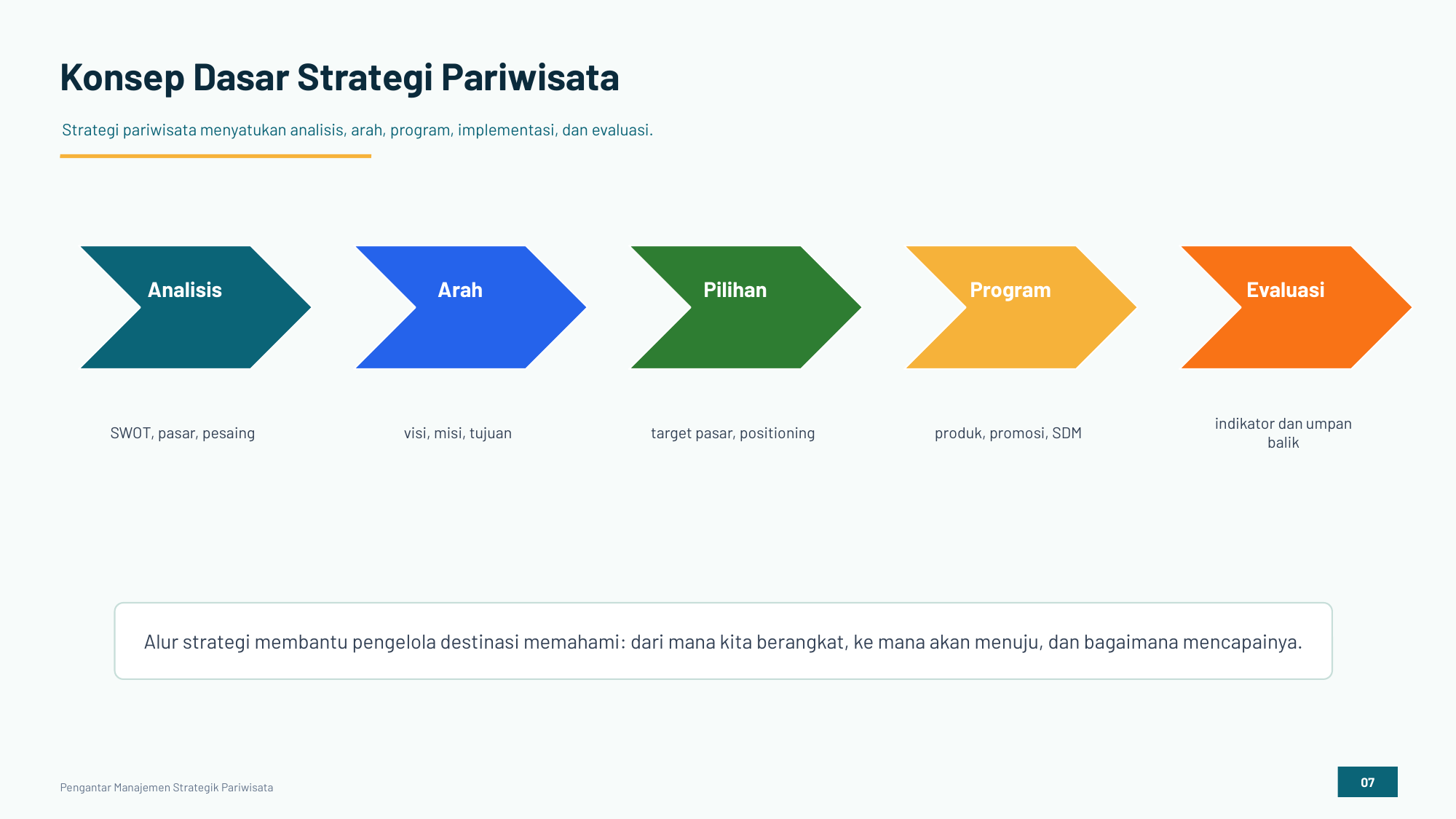

Konsep Dasar Strategi Pariwisata
Strategi pariwisata menyatukan analisis, arah, program, implementasi, dan evaluasi.

Analisis
Arah
Pilihan
Program
Evaluasi
SWOT, pasar, pesaing
visi, misi, tujuan
target pasar, positioning
produk, promosi, SDM
indikator dan umpan balik

Alur strategi membantu pengelola destinasi memahami: dari mana kita berangkat, ke mana akan menuju, dan bagaimana mencapainya.
07
Pengantar Manajemen Strategik Pariwisata